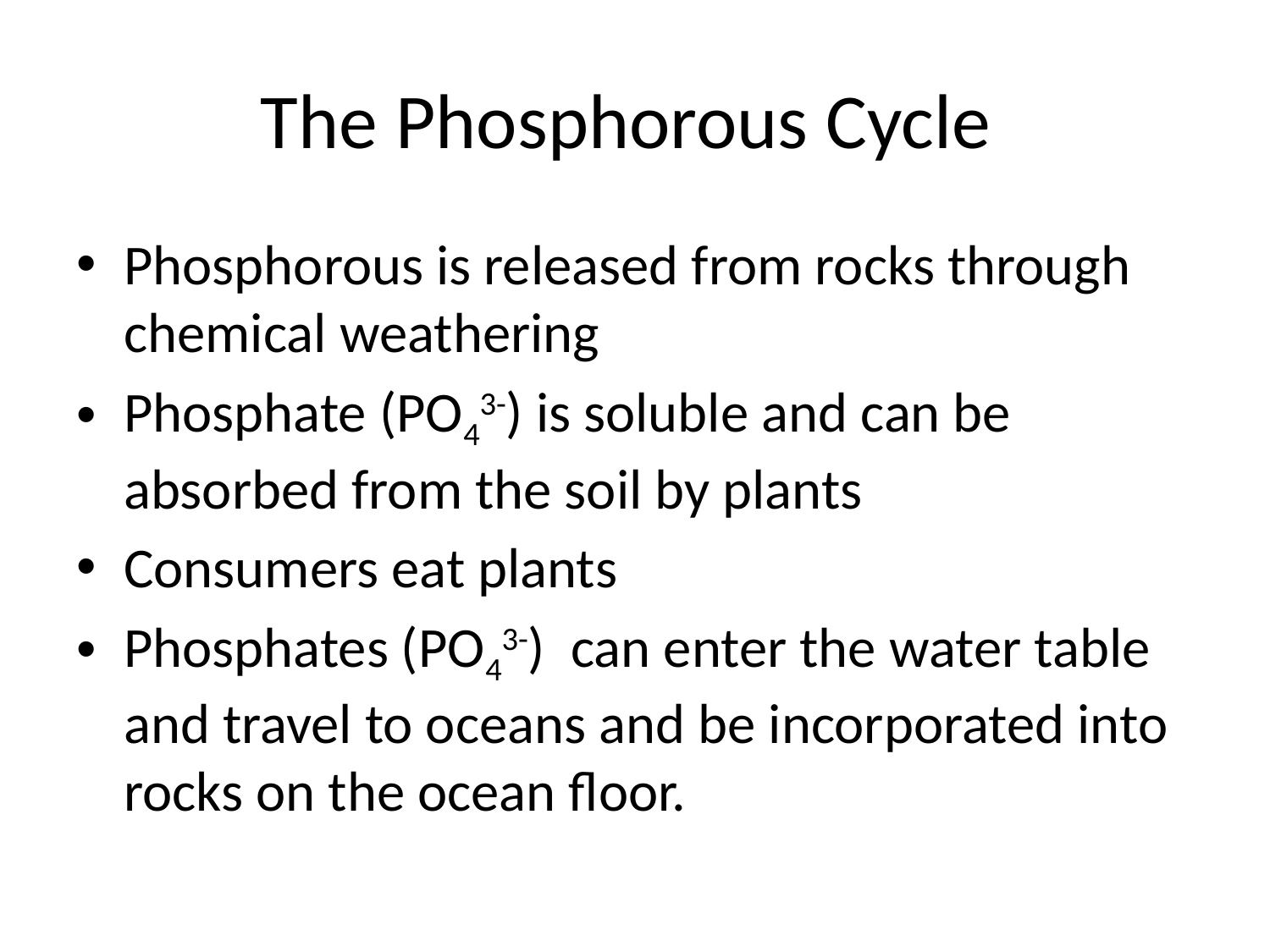

# The Phosphorous Cycle
Phosphorous is released from rocks through chemical weathering
Phosphate (PO43-) is soluble and can be absorbed from the soil by plants
Consumers eat plants
Phosphates (PO43-)  can enter the water table and travel to oceans and be incorporated into rocks on the ocean floor.